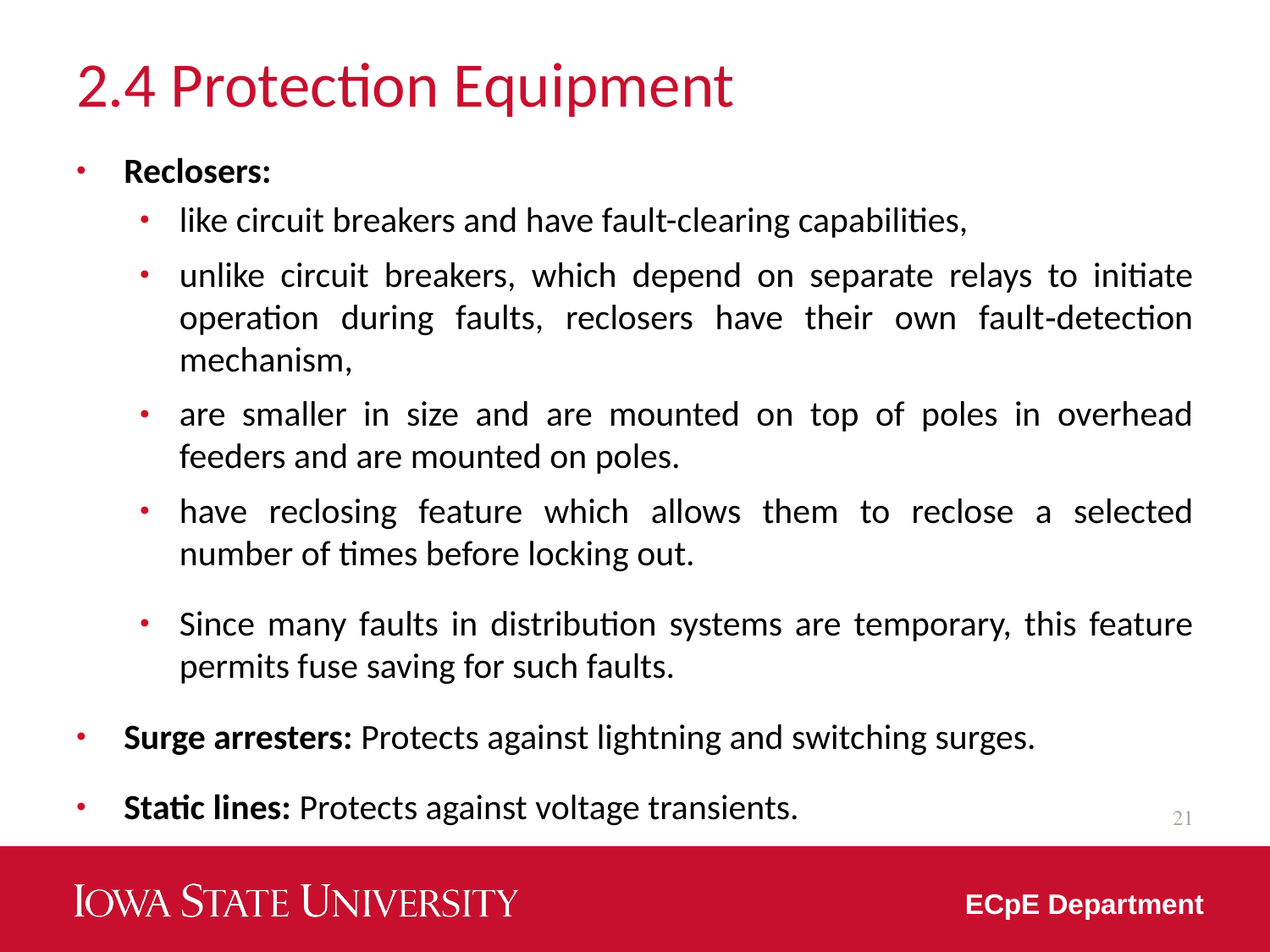

# 2.4 Protection Equipment
Reclosers:
like circuit breakers and have fault-clearing capabilities,
unlike circuit breakers, which depend on separate relays to initiate operation during faults, reclosers have their own fault‐detection mechanism,
are smaller in size and are mounted on top of poles in overhead feeders and are mounted on poles.
have reclosing feature which allows them to reclose a selected number of times before locking out.
Since many faults in distribution systems are temporary, this feature permits fuse saving for such faults.
Surge arresters: Protects against lightning and switching surges.
Static lines: Protects against voltage transients.
21
ECpE Department